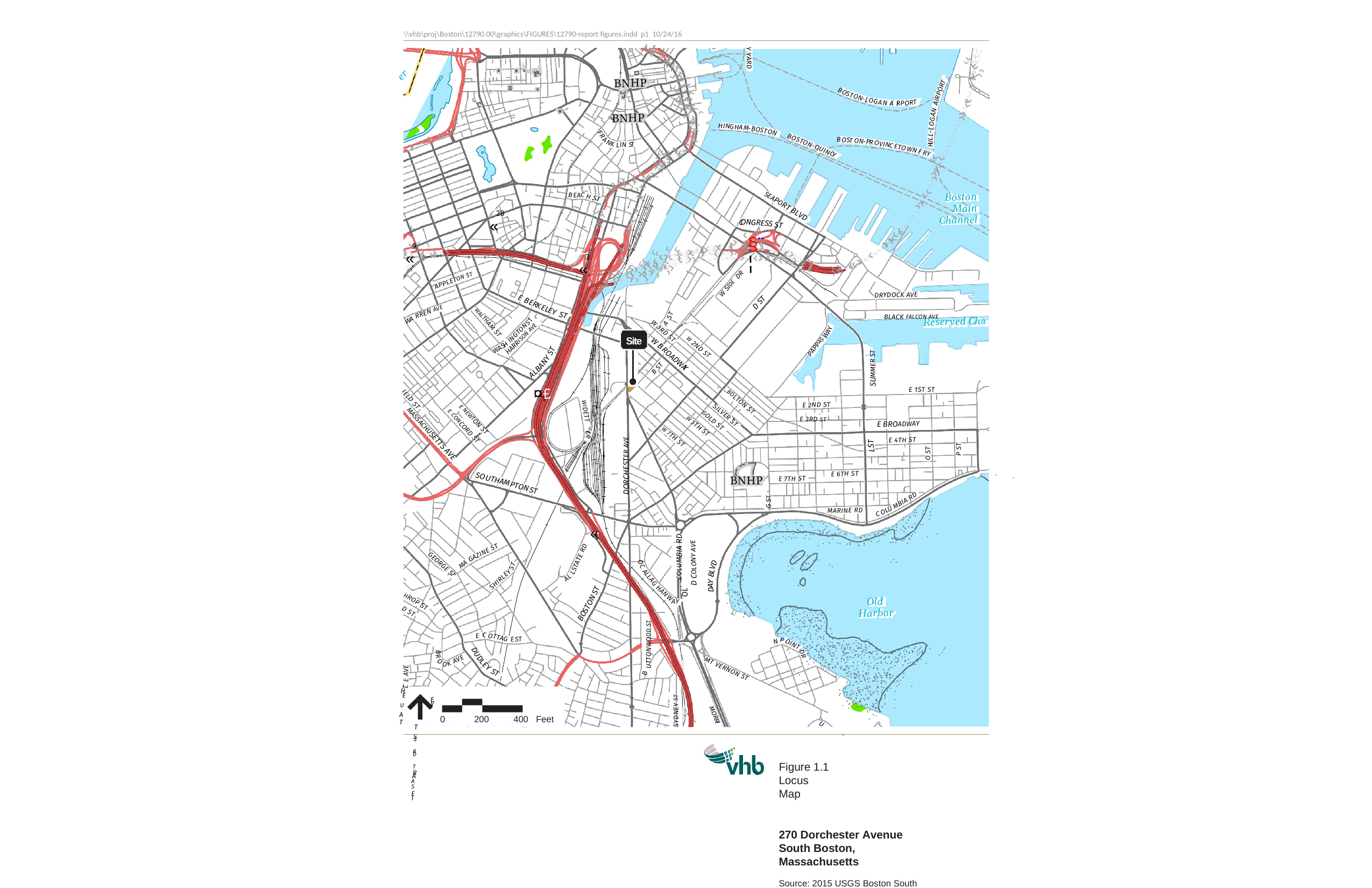

\\vhb\proj\Boston\12790.00\graphics\FIGURES\12790-report figures.indd  p1  10/24/16
›

›
›
›
›
›
›
›
›
›
›

› ›
›

›
Y YA
›
›
›
›
›   ›
›
›
›

›
››
››
›
RD
›
›
r
›
›
›
e
››
›
›
› ›
›
›
›

›
›
›
T

BNHP
›
›
›
›
R
›
›
O
››
›
›
›
›
›
› ››
B
P

O
S
R
›
T
›
›
O
N
››   ›

›
-
L
AI
›
O
›
G
T
R
A
O
N
›
P
A
›
R
I
›
› ›
›
› ›
›
›
›
›

›
N
›  ›
›
›
A
›
BNHP
›
G

›

›
›

O
›
›
›
›
›
H
L
IN
G
H
A
M
-
›
B
-
O
S

›
T

O
L

N
›
F
›
L
BO
R
›
›

B
OS
›
U
T
A
ON
›
STO
-P
›
››
R
N
OV
T
K
IN
LIN S
›

C
H
N-Q
ET
›
O

WN
›      ›

›
UINC
›
F
›
›
RY
›
›

Y
›
›

›
››
›
›››
››
››
›››
›
›
›
›
›
››

››
›
›
›
›
›
› ›
›
›
›
›
›
›
›
›
›
›
›

›
›
›
›
›
›
›
›
›
Boston
B
EA
C
›
›

H ST
›

›
›

›

›
Main
SEAPORT BLVD
¬«
›› ››

›
28
›
››

Channel

›  ›
O
N
C
G
R
›
E
›
S
S

S

T

›
›
›
›

›
›
›
›

›
› ›
›
› ›
›
›
›
›

››

› ›
›
›› ›
¬«
§¨¦
›

›

›
›
›
›
›
›
››
›
›
›
›
9
›
››
›
›
›
›
›
90
›

›
›
›
›
›
›
›
›

›
› ›
›
›
›
›
¬«
›
››
›  ›  ›
›
›
›
›

›

›
›
›

››

›
3
›
›
›
›

›
› ›
››››
›
›

›
›

›
›

›

›
›

›

›››
›

›
›

›
›
›
›
›
›  ›

›
›

›
›

›
›
›
›

›

›
›
›
› ›
››  ››
›
›
›
››
›
›
›
›

›
›

›
›
›
›
›

›
›

DR

›

›
›

APPLETON ST
›

›

›
W SIDE

›

›

DRYDOCK AVE
E

B
D ST
ER

K

›
EL
›

E
RREN AVE
Y
BLACK FALCON AVE
ST
ST
T
A

W

Reserved Cha
S
A

›
WALTHAM ST
Y

A
W 3RD ST
INGTON

W

HARRISON AVE
Site

H

W B

T
PAPPAS

WAS

W 2ND ST

SUMMER ST

S

Y

ROADWA
N

A

B
B ST

L
Y
A

E 1ST ST

¤£

1

IELD ST
BOLTON ST

ND ST
E 2

SILVE

WIDETT
E 3RD ST

R ST
GOLD ST
E NEWTON ST

E BROADWAY

W 5TH ST
E CONCORD ST

C

I
MASSACHUSETTS AVE
DORCHESTER AVE

W 7TH ST
R

E 4TH ST

ST

P ST

O ST

L

.

E 6TH ST

SO
...

BNHP

E 7TH ST

UTHAM

PTON

ST

RD

G ST

. . ..

.

MBIA

U
.

.  .
MARINE RD

OL
....
.. .. .....
.

C
.
...... ..
..

.
.
.  . .. ...
.....
........
.
...
. ...
..

.
.
.
.
. ..
.
.
.   .
.

.

.....
.... .... ....

. .. ...... ..
.
.

.

.
.
... ...... ... ......  . .....  ..
. . .

.
. .
.  .....
.
.
..

.......
¬
«
. ..
.
.
.. .

..... ..... . .
..
.

.. .. ....
.
.
.

. .
...... ..... .
...... .... .

.

.
..

.
....
.

COLUMBIA RD D COLONY AVE
.
.

3
.

.
.
.

.
.

.
.
.

.

...
.
.
.

.

.

.

.......

.

.
.
........ .
GAZINE ST
.. .

.
..

..
..

.
.. .... ..  ... . . .
LSTATE RD

.....
.
D

A
.

.

V
M
......
.
GEORGE S
ST
O

.
...

L
C

B
...

. .....

.
AL
T
ALLA

Y
SHIRLEY
.
.. ..
.

A

T
G

D

S
OL

.......
. .... ..
HAN

N
.... ...

..... .
. . .
W
Old
O
.

AY
.. . ...
HROP ST
.
T

.
.
.

.. ... .
S
...
. .
.
.. .
.
.
.
.
.
.
.

.        .

.
..... ... . ... . ..
Harbor
O

.
. .
.
D ST

. .
.
.

.
. .... .. ... ..
.

. .
.

.
.
B
.

.
.  .
.
.
.

.
.
... ....

.
....
UTTONWOOD ST

.	..
.
.

. .
.  .  .  .
.
...
.
... . . ... . ..... ..
.        .
. .        .
.
.  ...

.    .    .
.
. ..
.    .
.

.  .    .
.
.
.
....
.
.	.
.
.
.

. .
.
.
.
. .  .
C

.
E

. . . ... ....
.
OTTA
.. . ..... .......... .......... . .
..
.
.
.
.
T
G
. .
S
E
.      .  .
... .   .. ... . .. ....
. . . ...
.
.
P
.	..
N

.  . ..
.
.   .      .. .
.
.  .

.
..
.
.

.
OINT
.
.
... .... ..
... . ....... .... .... .
.
.   .
.
.
.
..

.

.
.
.......
. . . ..
.

.. ....... ... ..
.      .
.
.       .
.         .
.
...
.

.
.
.
.
. .  .

.
.

.
.
.
.
... ...

. .......... . . ..  ...........
. .
D
.
.

.	.
.
.
. ...
.
.
......
.   .        .
.
.

. .
.

.
.	.
.
B
.
.
DR
. ..	.	.

..... ...... .. .......  . . .
U
.
.

..... ....
.
.
.
. .
.
.
.	.

.
AVE
R
.
.
.   .
........ .... .......... .
.
.
D
.
.
.
.     .

.       . .
.
O
.
K

. .. . .
L
... . ... ..... ..
O
....
...
.
.
.	.
.
E
.  .
.  ..
.
... .... . .
.       .
.      .
.
L AVE

.
.
.   .
.      .
Y
.
MT VERNON ST
.
..
..    .     ..
.
. ...
.
.
.. . . .
B
.       .
.
.
.
.
.  ..     .  .

.   .

S
..      .       .
..
T
. ..
.
..
.   .
.. ..

.  ..
.        .. . . ...

.
. . .  .
... .. . .. ..

.
.
.      .
.   .
.   .  .

.
.
.
....
.
L
.
.
.     ..
.       .
.   .  .
.
.
. .....
.
.     .

.
.  . .. . ..
I H
E
E
V
U	A	T
T	S
S RD	TR
A A	S E
I
. . . .
.   .
.     . .
.
.   .
.
..
.. .
.

.
.

.
. ...... ...... .
SYDNEY ST
..
. .
.
. .
.
.
.  .
.    .

. ..
.

.
.
.  .
.
.
...

.

.

.

MOR

0
200
400   Feet

R
U
I

Figure 1.1 Locus Map

270 Dorchester Avenue South Boston, Massachusetts
Source: 2015 USGS Boston South